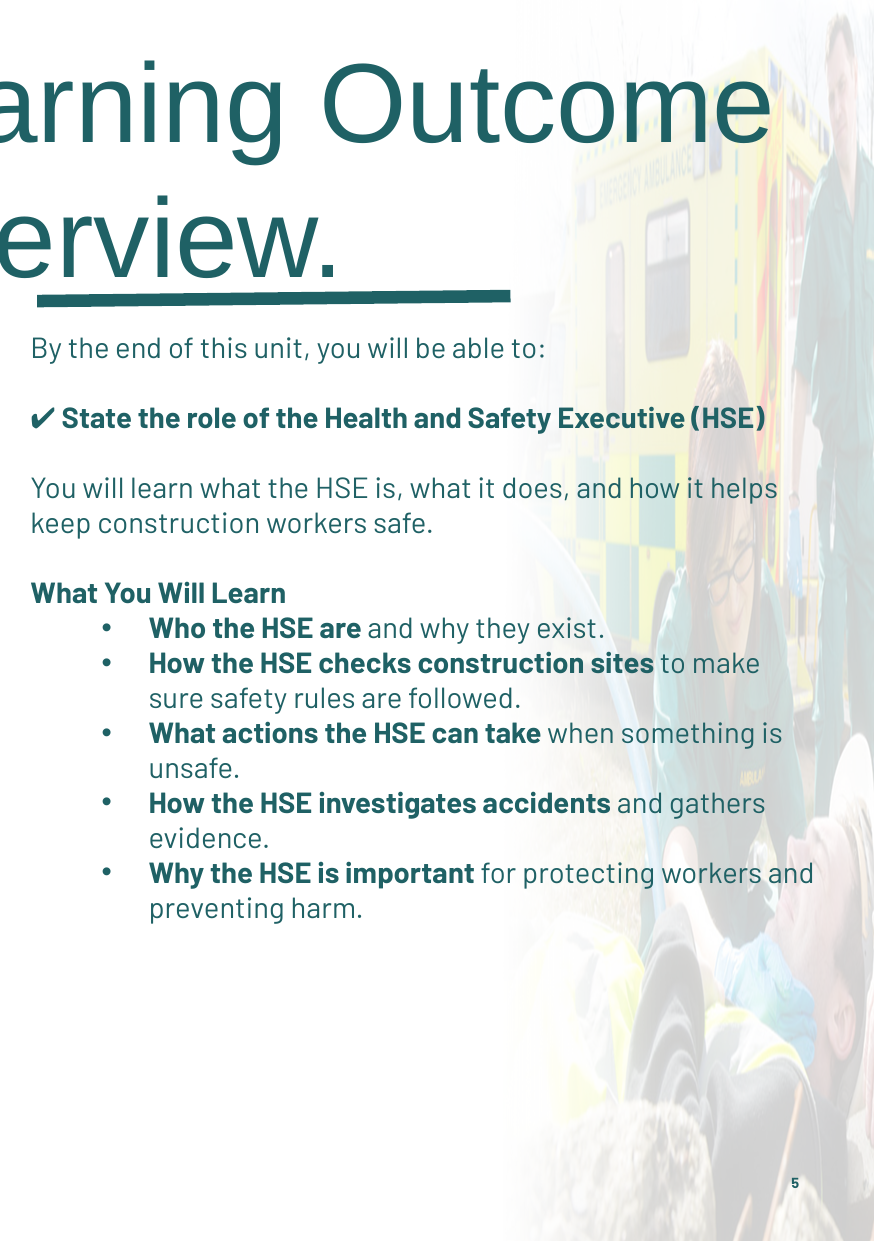

Learning Outcome
Overview.
By the end of this unit, you will be able to:

✔ State the role of the Health and Safety Executive (HSE)

You will learn what the HSE is, what it does, and how it helps keep construction workers safe.

What You Will Learn
Who the HSE are and why they exist.
How the HSE checks construction sites to make sure safety rules are followed.
What actions the HSE can take when something is unsafe.
How the HSE investigates accidents and gathers evidence.
Why the HSE is important for protecting workers and preventing harm.

5